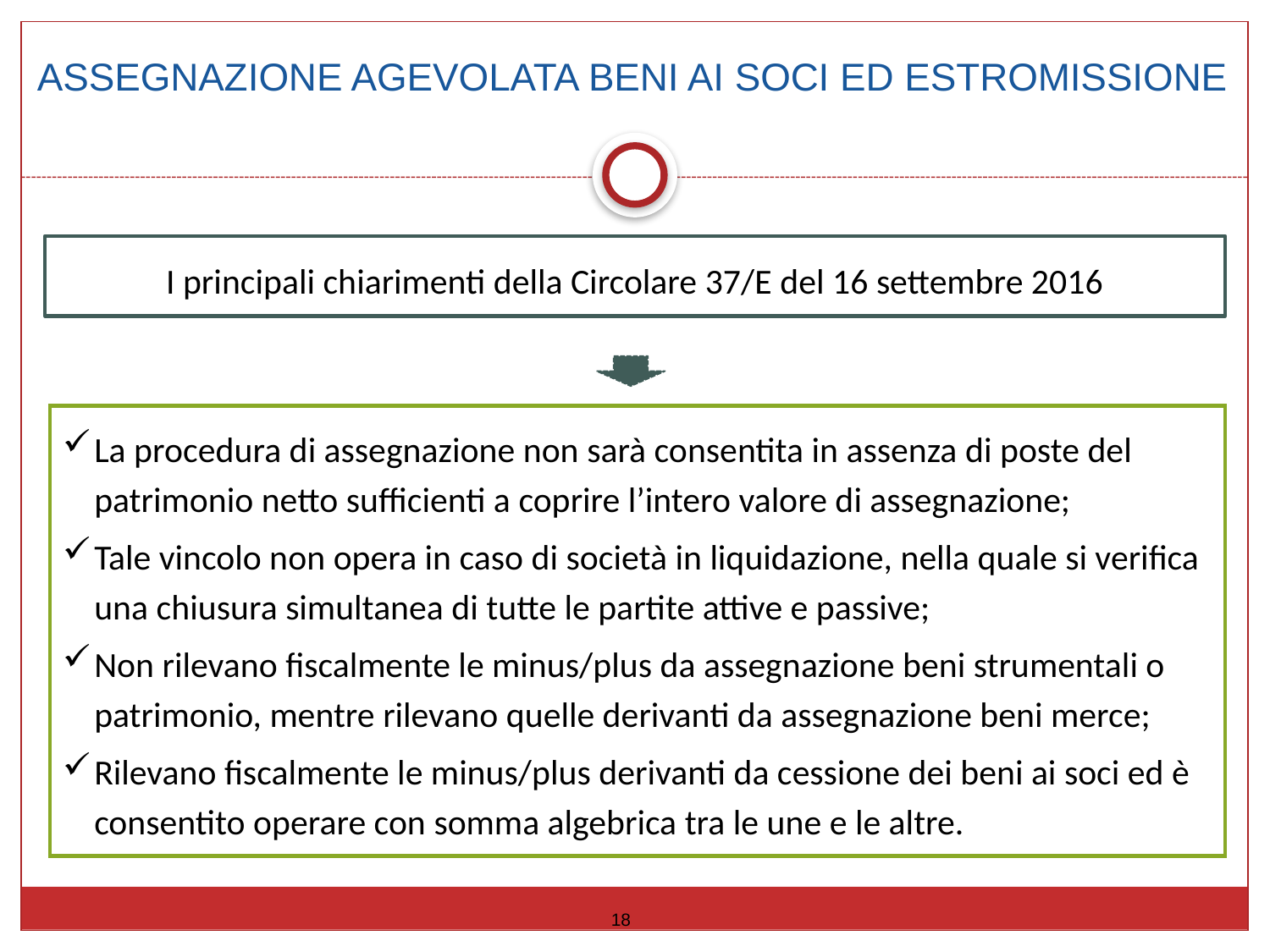

ASSEGNAZIONE AGEVOLATA BENI AI SOCI ED ESTROMISSIONE
I principali chiarimenti della Circolare 37/E del 16 settembre 2016

La procedura di assegnazione non sarà consentita in assenza di poste del patrimonio netto sufficienti a coprire l’intero valore di assegnazione;
Tale vincolo non opera in caso di società in liquidazione, nella quale si verifica una chiusura simultanea di tutte le partite attive e passive;
Non rilevano fiscalmente le minus/plus da assegnazione beni strumentali o patrimonio, mentre rilevano quelle derivanti da assegnazione beni merce;
Rilevano fiscalmente le minus/plus derivanti da cessione dei beni ai soci ed è consentito operare con somma algebrica tra le une e le altre.
18